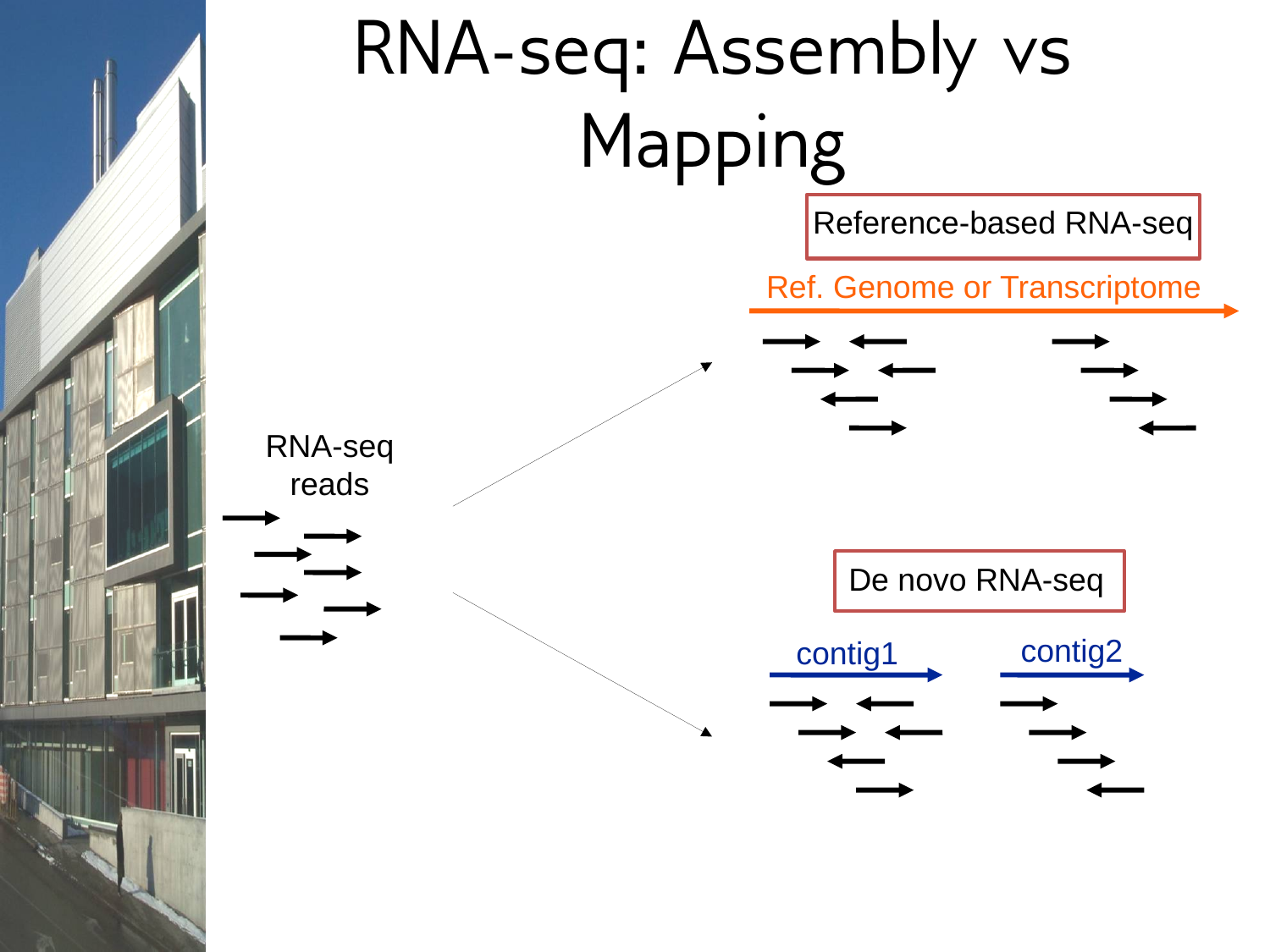

# RNA-seq: Assembly vs Mapping
Reference-based RNA-seq
Ref. Genome or Transcriptome

RNA-seq
reads

De novo RNA-seq
contig2
contig1